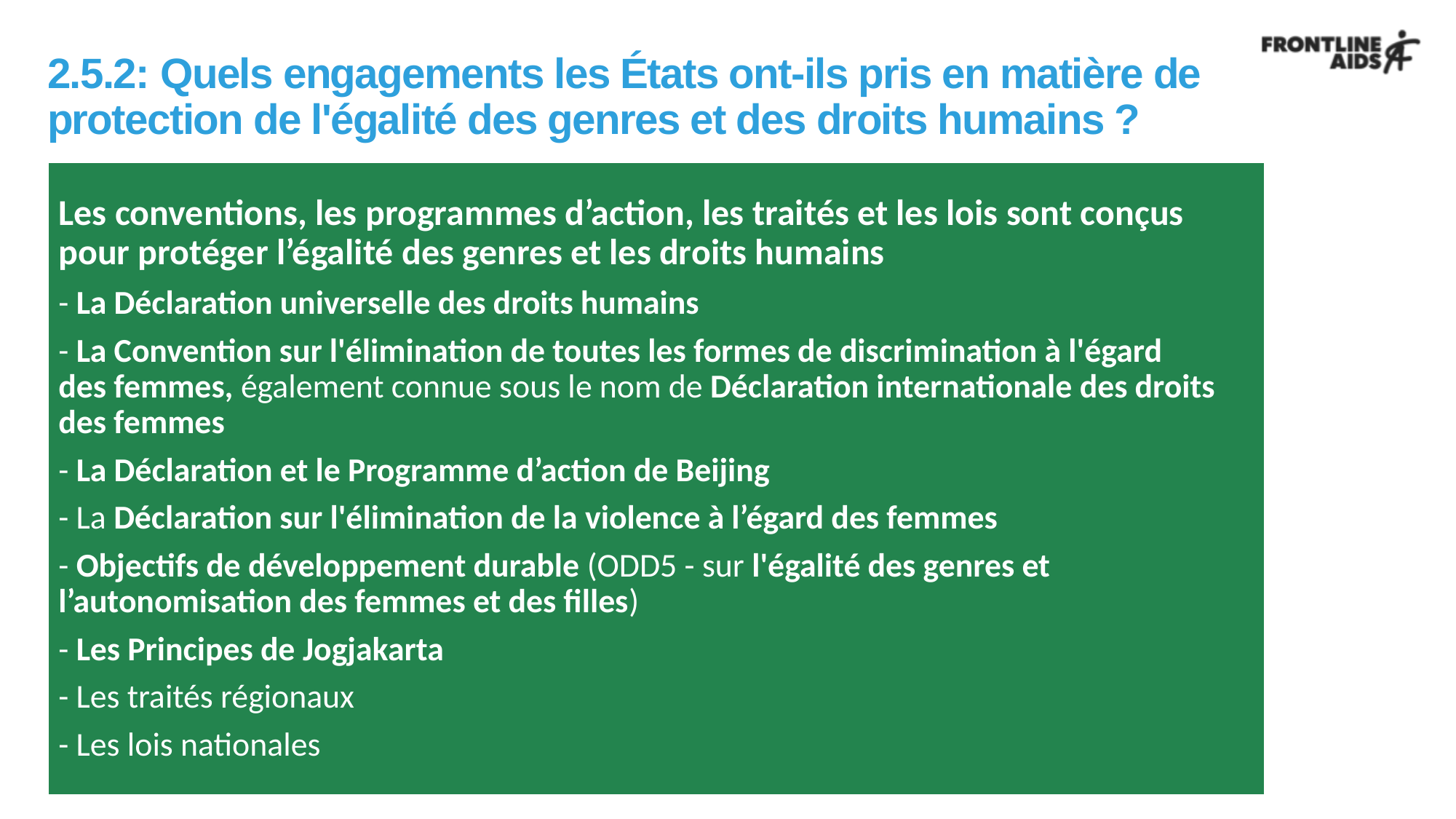

# 2.5.2: Quels engagements les États ont-ils pris en matière de 	protection de l'égalité des genres et des droits humains ?
Les conventions, les programmes d’action, les traités et les lois sont conçus pour protéger l’égalité des genres et les droits humains
- La Déclaration universelle des droits humains
- La Convention sur l'élimination de toutes les formes de discrimination à l'égard des femmes, également connue sous le nom de Déclaration internationale des droits des femmes
- La Déclaration et le Programme d’action de Beijing
- La Déclaration sur l'élimination de la violence à l’égard des femmes
- Objectifs de développement durable (ODD5 - sur l'égalité des genres et l’autonomisation des femmes et des filles)
- Les Principes de Jogjakarta
- Les traités régionaux
- Les lois nationales